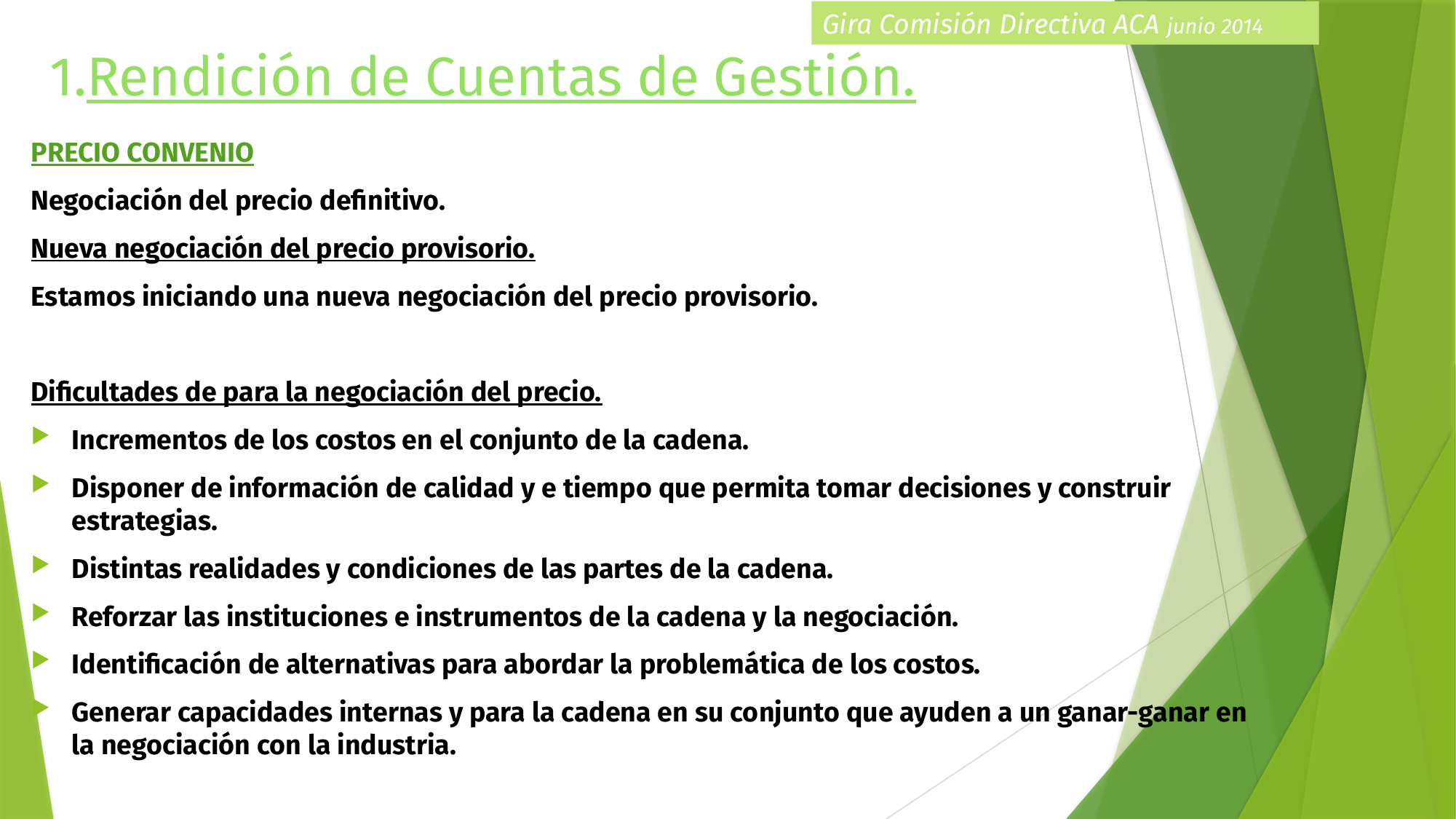

Gira Comisión Directiva ACA junio 2014
# Rendición de Cuentas de Gestión.
PRECIO CONVENIO
Negociación del precio definitivo.
Nueva negociación del precio provisorio.
Estamos iniciando una nueva negociación del precio provisorio.

Dificultades de para la negociación del precio.
Incrementos de los costos en el conjunto de la cadena.
Disponer de información de calidad y e tiempo que permita tomar decisiones y construir estrategias.
Distintas realidades y condiciones de las partes de la cadena.
Reforzar las instituciones e instrumentos de la cadena y la negociación.
Identificación de alternativas para abordar la problemática de los costos.
Generar capacidades internas y para la cadena en su conjunto que ayuden a un ganar-ganar en la negociación con la industria.